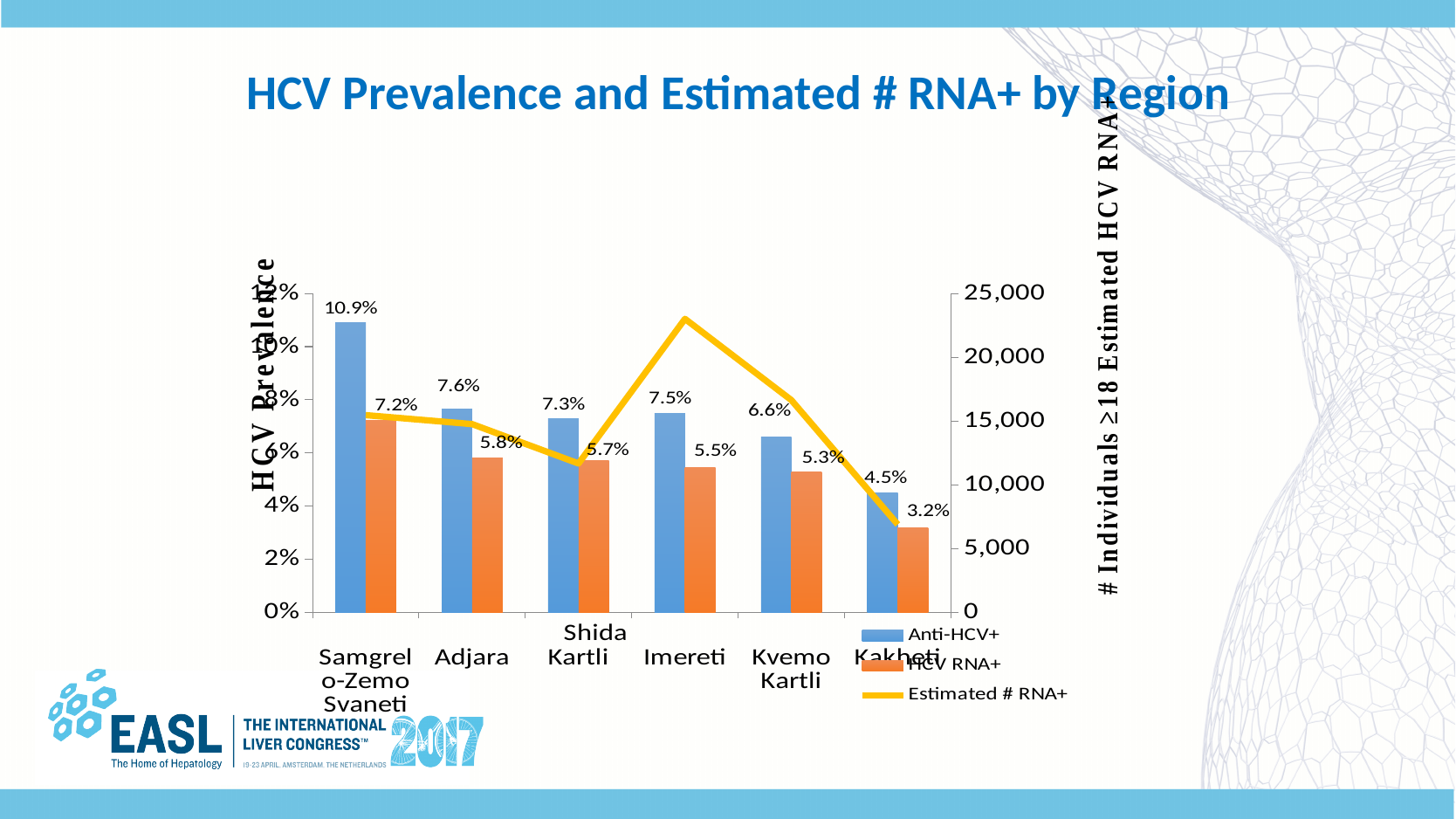

# HCV Prevalence and Estimated # RNA+ by Region

### Chart

| Category | Anti-HCV+  | HCV RNA+  | Estimated # RNA+ |
|---|---|---|---|
|      Samgrelo-Zemo Svaneti | 0.109 | 0.0722 | 15458.0 |
|      Adjara | 0.0764 | 0.0581 | 14754.0 |
|      Shida Kartli | 0.073 | 0.0571 | 11663.0 |
|      Imereti | 0.075 | 0.0545 | 23012.0 |
|      Kvemo Kartli | 0.066 | 0.0528 | 16641.0 |
|      Kakheti | 0.0448 | 0.0319 | 6883.0 |